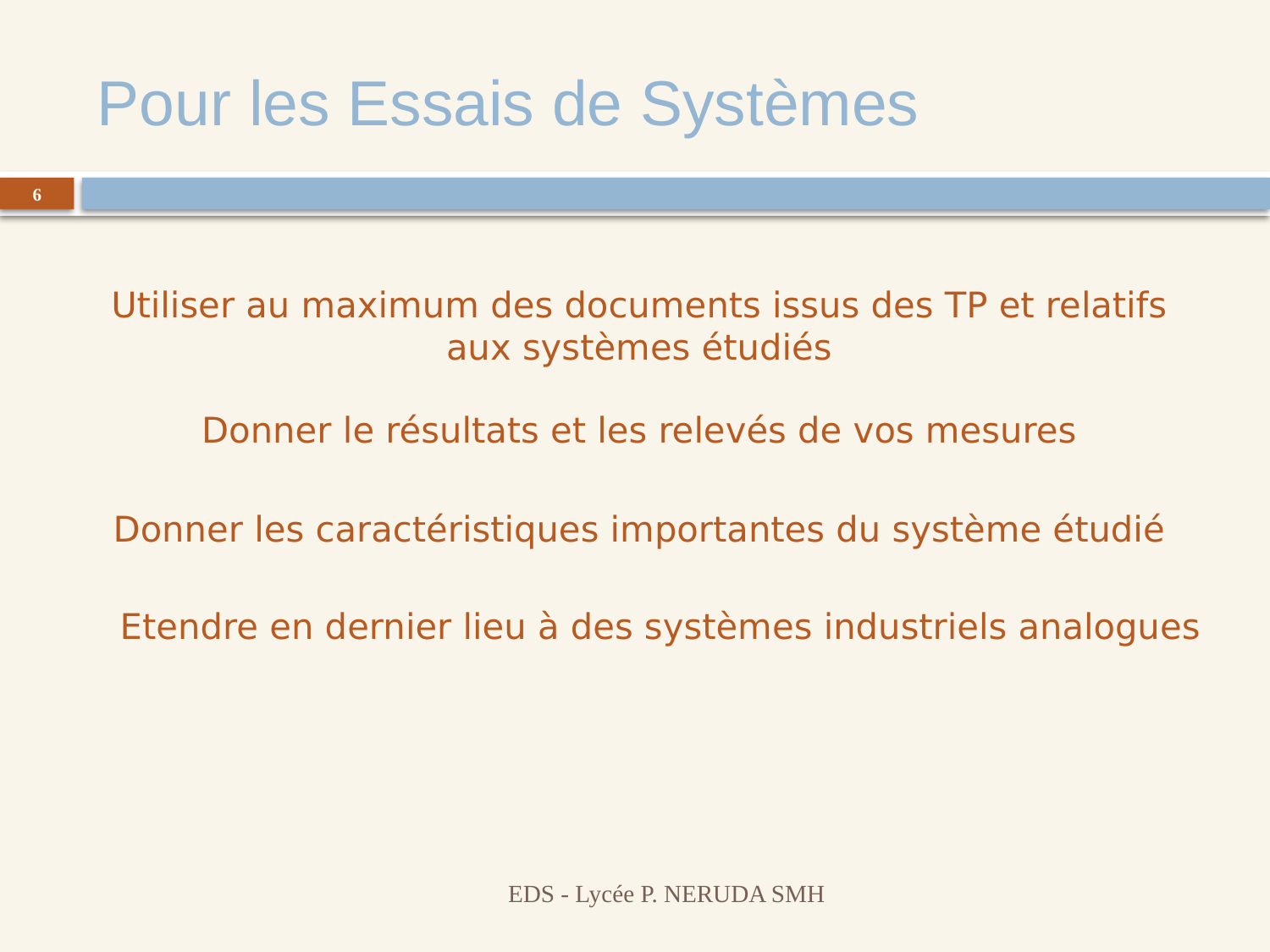

# Pour les Essais de Systèmes
6
Utiliser au maximum des documents issus des TP et relatifs aux systèmes étudiés
Donner le résultats et les relevés de vos mesures
Donner les caractéristiques importantes du système étudié
Etendre en dernier lieu à des systèmes industriels analogues
EDS - Lycée P. NERUDA SMH